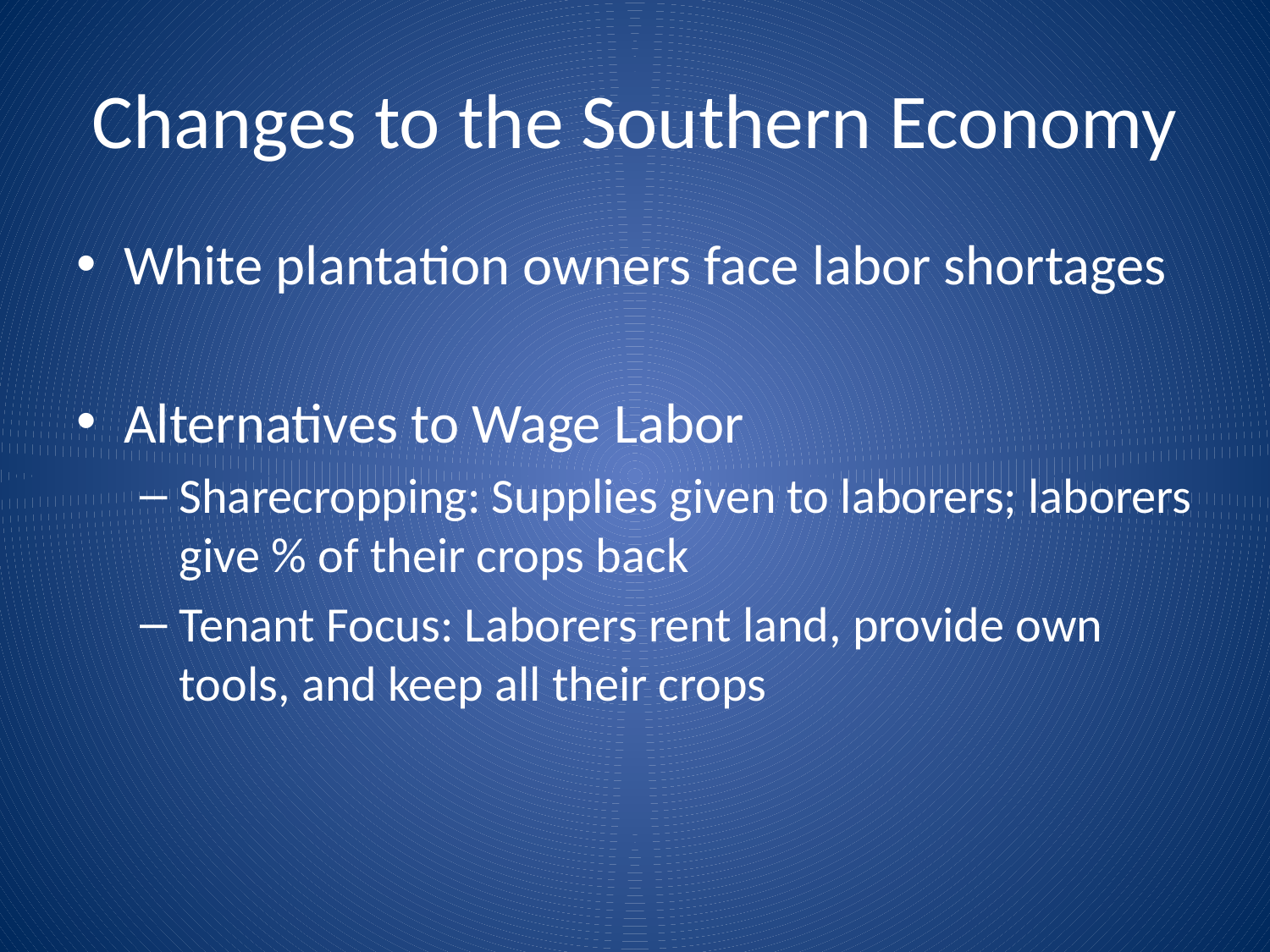

# Changes to the Southern Economy
White plantation owners face labor shortages

Alternatives to Wage Labor
Sharecropping: Supplies given to laborers; laborers give % of their crops back
Tenant Focus: Laborers rent land, provide own tools, and keep all their crops